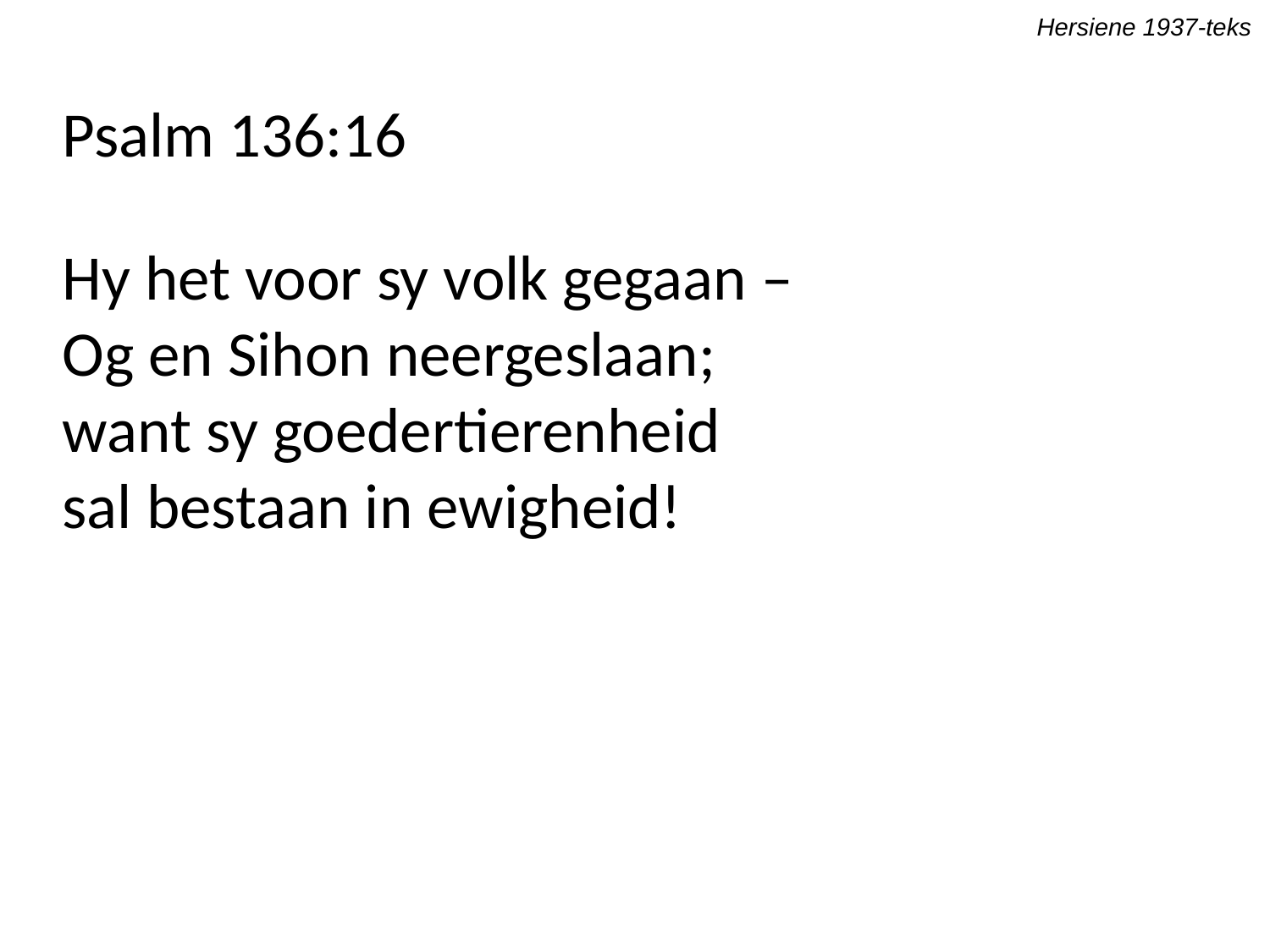

Hersiene 1937-teks
Psalm 136:16

Hy het voor sy volk gegaan –
Og en Sihon neergeslaan;
want sy goedertierenheid
sal bestaan in ewigheid!